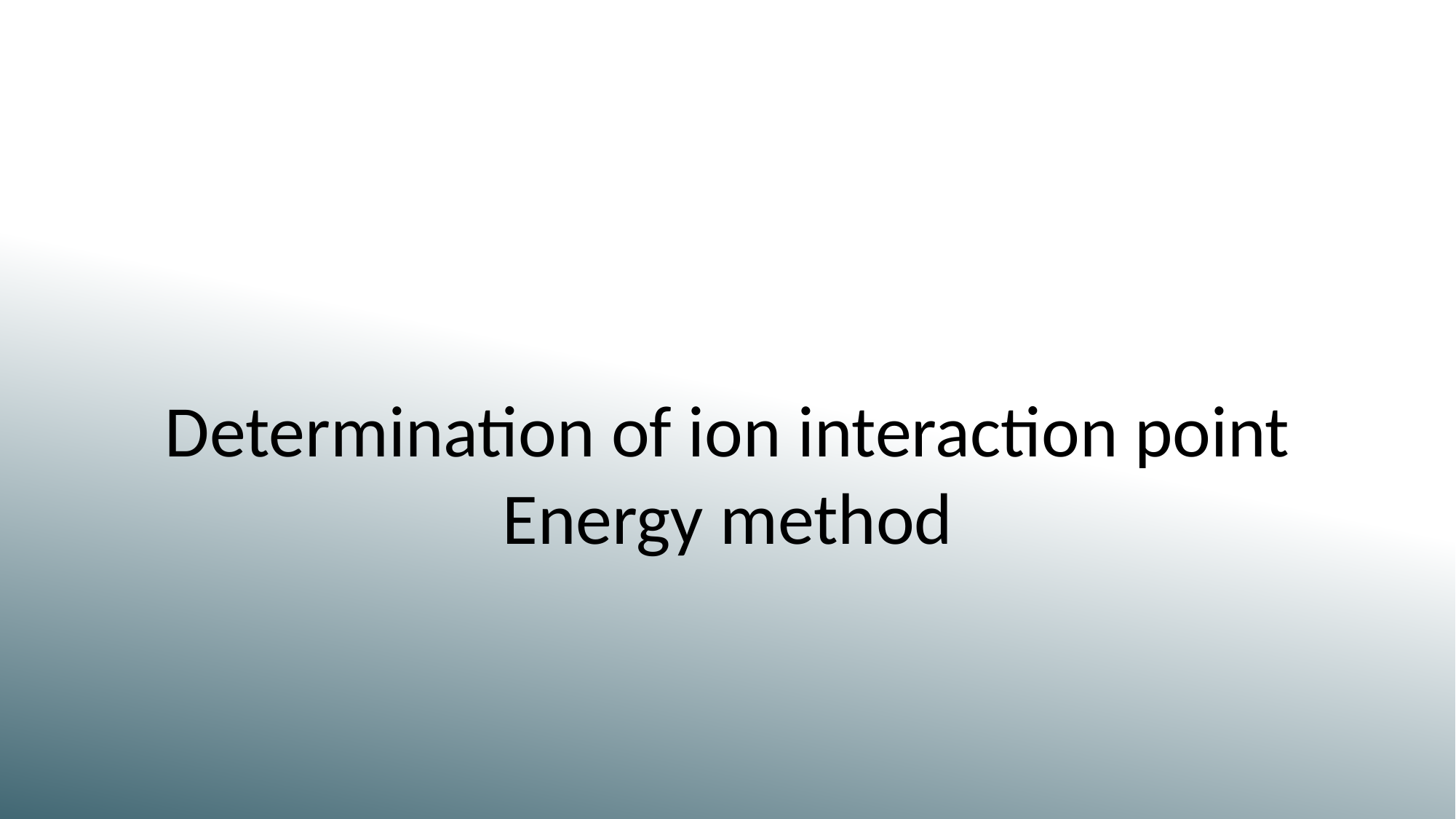

Determination of ion interaction point
Energy method